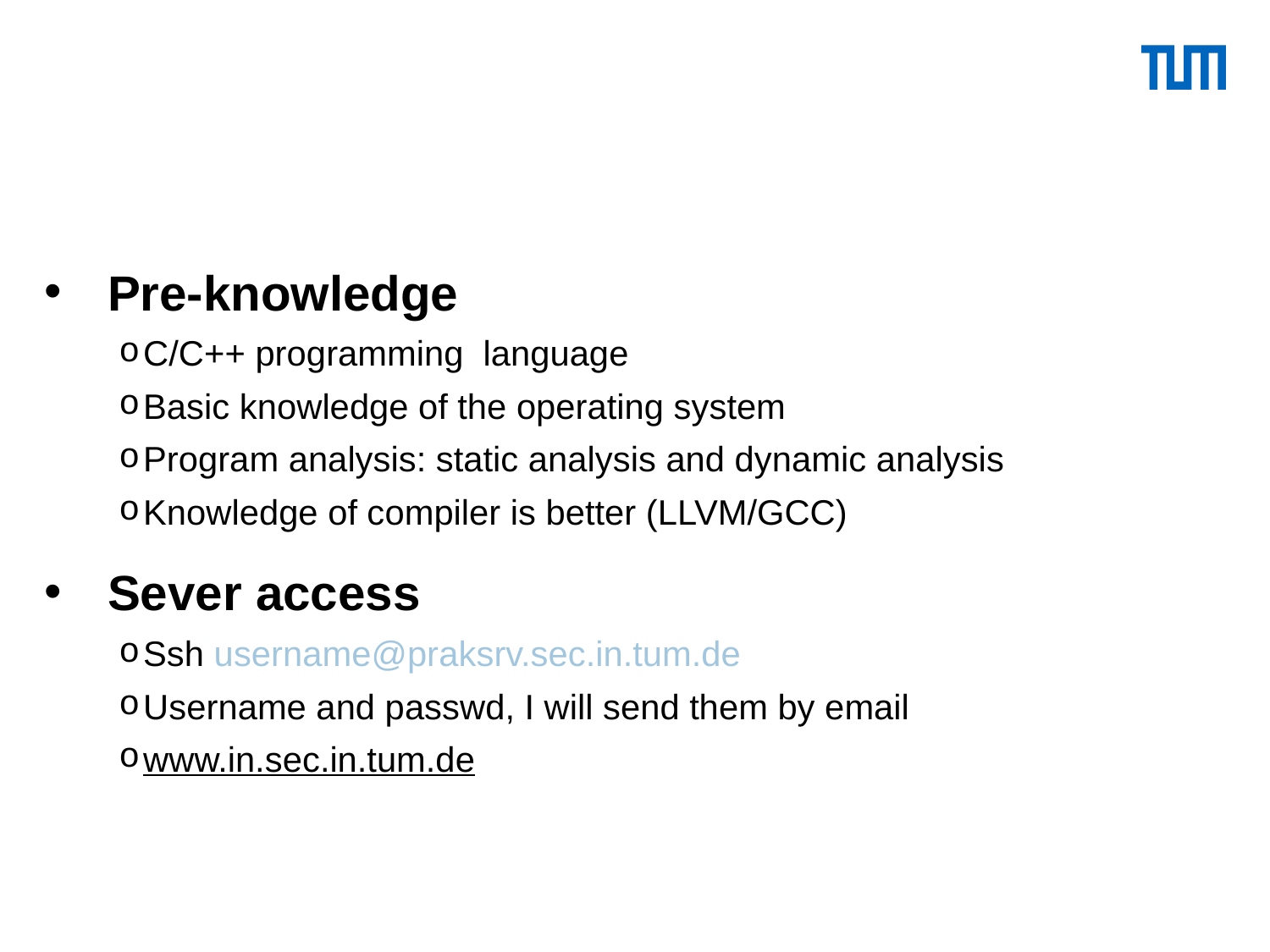

Pre-knowledge
C/C++ programming  language
Basic knowledge of the operating system
Program analysis: static analysis and dynamic analysis
Knowledge of compiler is better (LLVM/GCC)
Sever access
Ssh username@praksrv.sec.in.tum.de
Username and passwd, I will send them by email
www.in.sec.in.tum.de